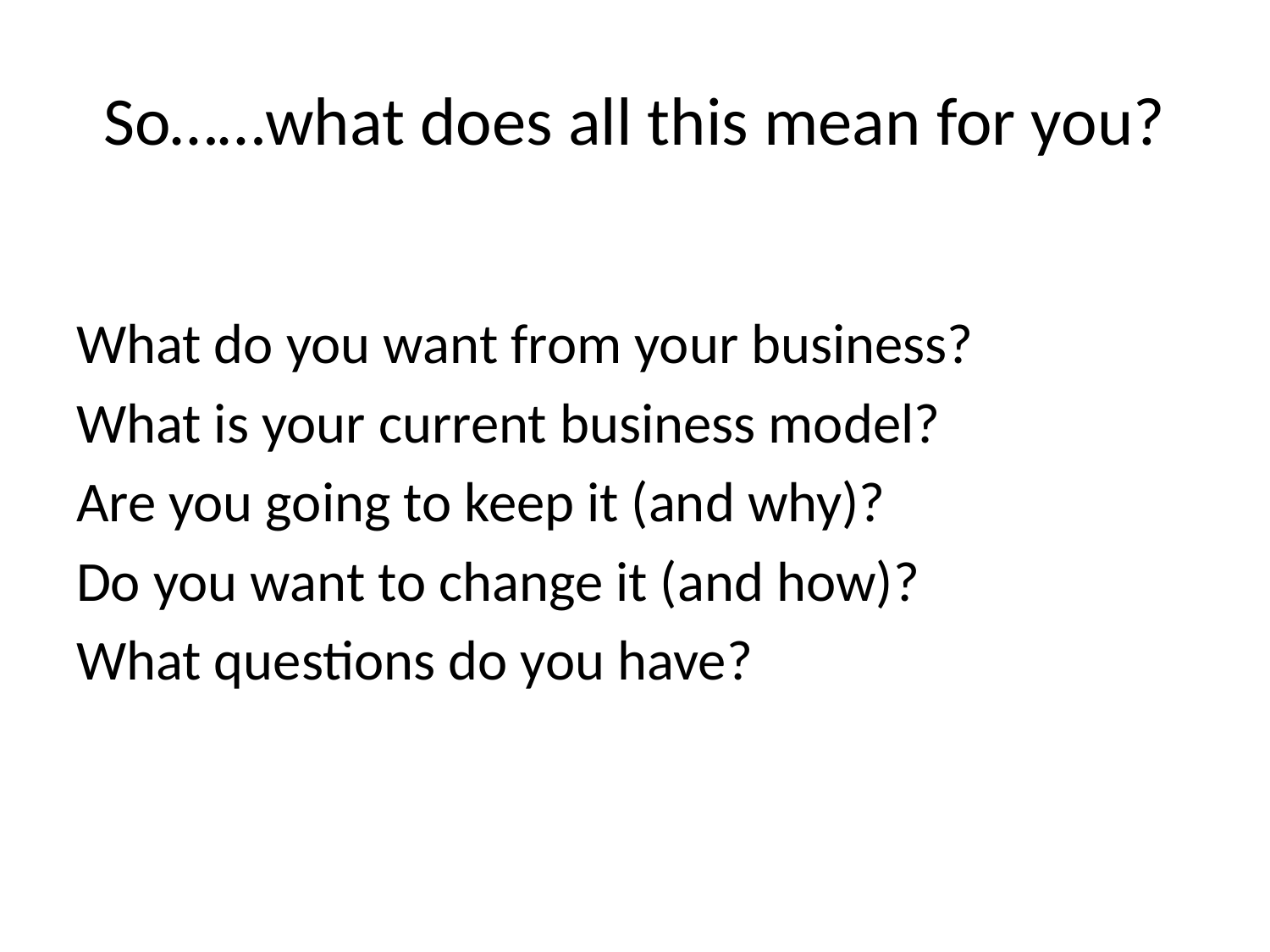

# So……what does all this mean for you?

What do you want from your business?
What is your current business model?
Are you going to keep it (and why)?
Do you want to change it (and how)?
What questions do you have?